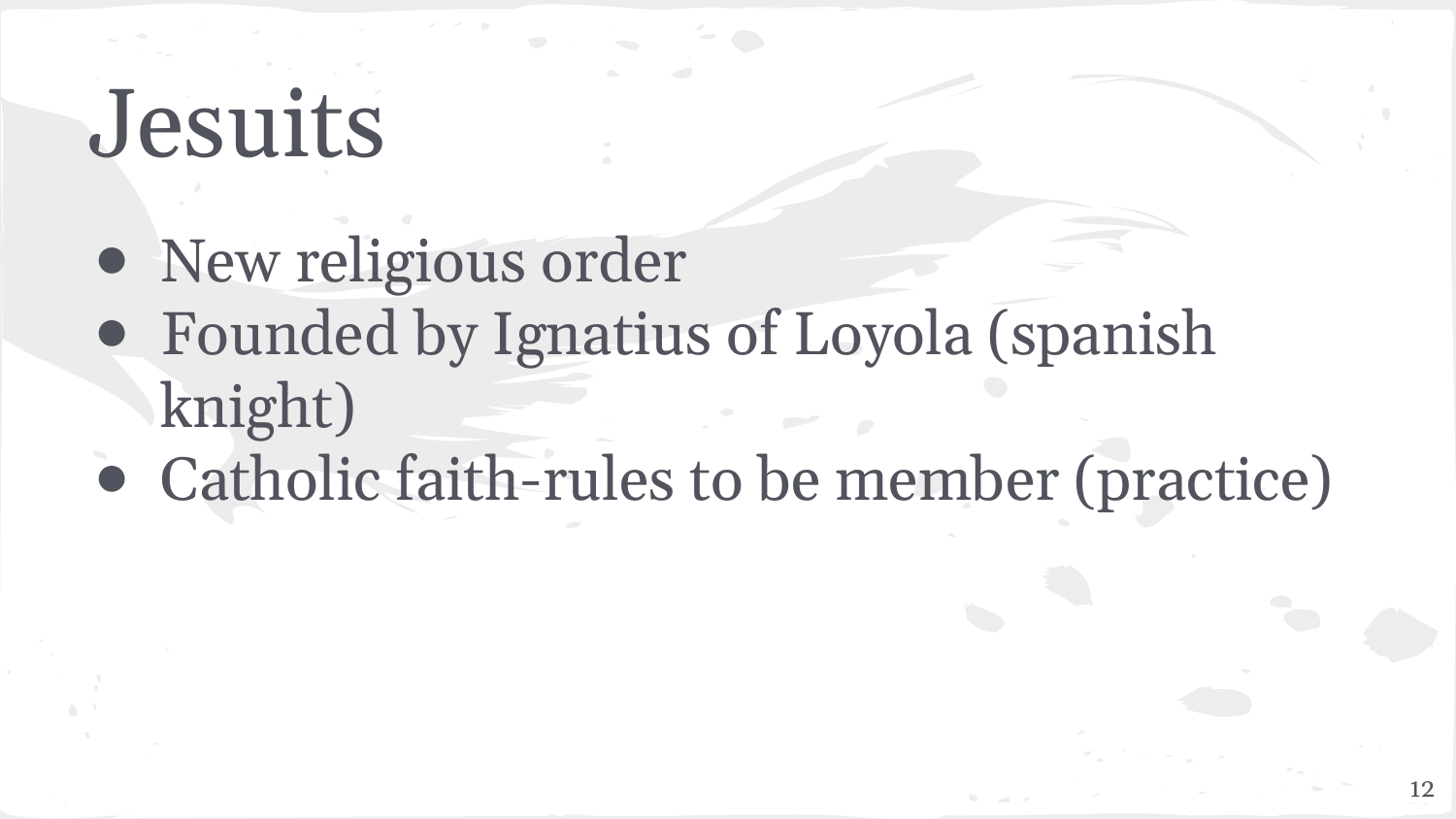

# Jesuits
New religious order
Founded by Ignatius of Loyola (spanish knight)
Catholic faith-rules to be member (practice)